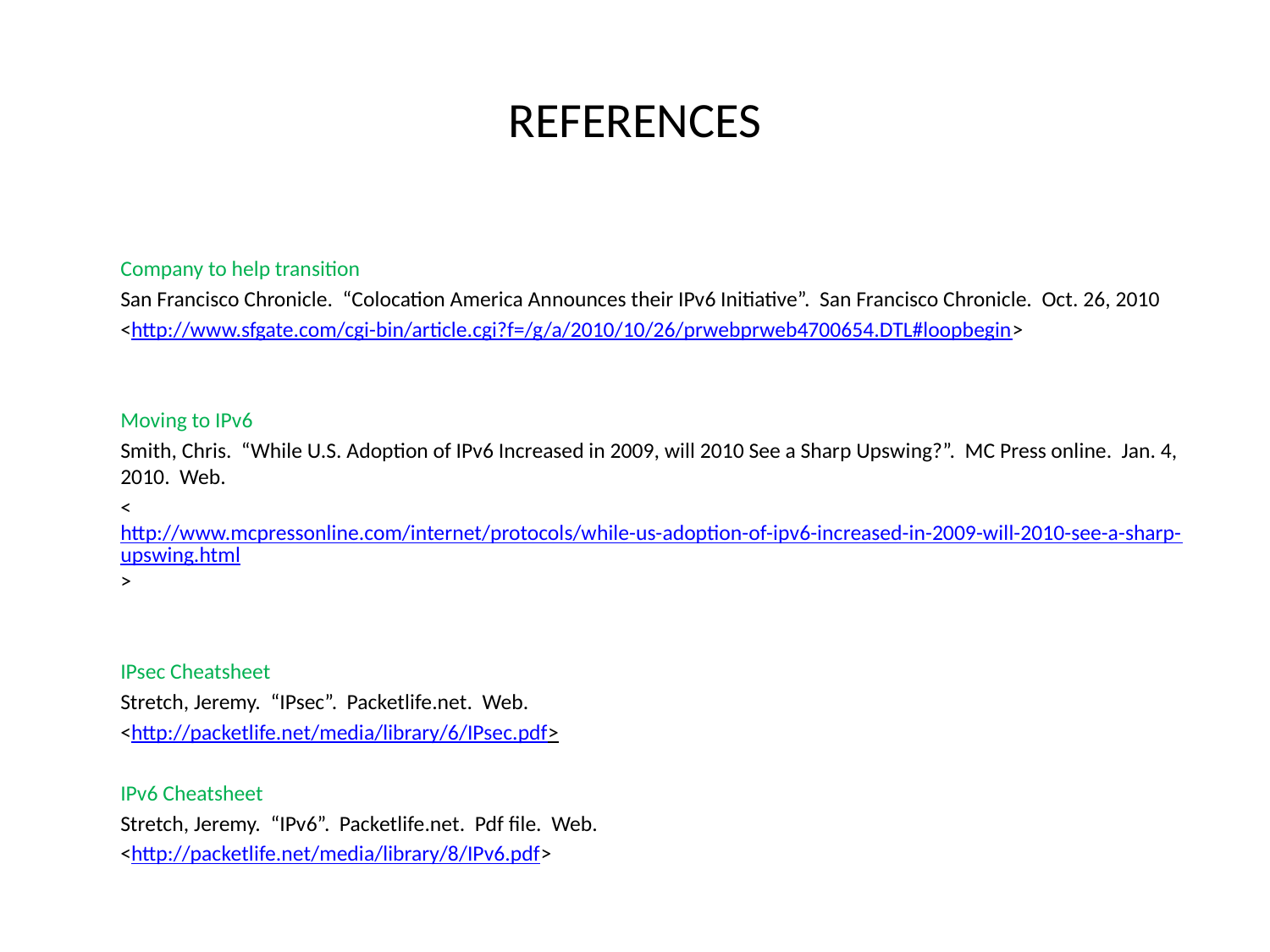

# REFERENCES

	Company to help transition
	San Francisco Chronicle.  “Colocation America Announces their IPv6 Initiative”.  San Francisco Chronicle.  Oct. 26, 2010
	<http://www.sfgate.com/cgi-bin/article.cgi?f=/g/a/2010/10/26/prwebprweb4700654.DTL#loopbegin>

	Moving to IPv6
	Smith, Chris.  “While U.S. Adoption of IPv6 Increased in 2009, will 2010 See a Sharp Upswing?”.  MC Press online.  Jan. 4, 2010.  Web.
	<http://www.mcpressonline.com/internet/protocols/while-us-adoption-of-ipv6-increased-in-2009-will-2010-see-a-sharp-upswing.html>

	IPsec Cheatsheet
	Stretch, Jeremy.  “IPsec”.  Packetlife.net.  Web.
	<http://packetlife.net/media/library/6/IPsec.pdf>

	IPv6 Cheatsheet
	Stretch, Jeremy.  “IPv6”.  Packetlife.net.  Pdf file.  Web.
	<http://packetlife.net/media/library/8/IPv6.pdf>